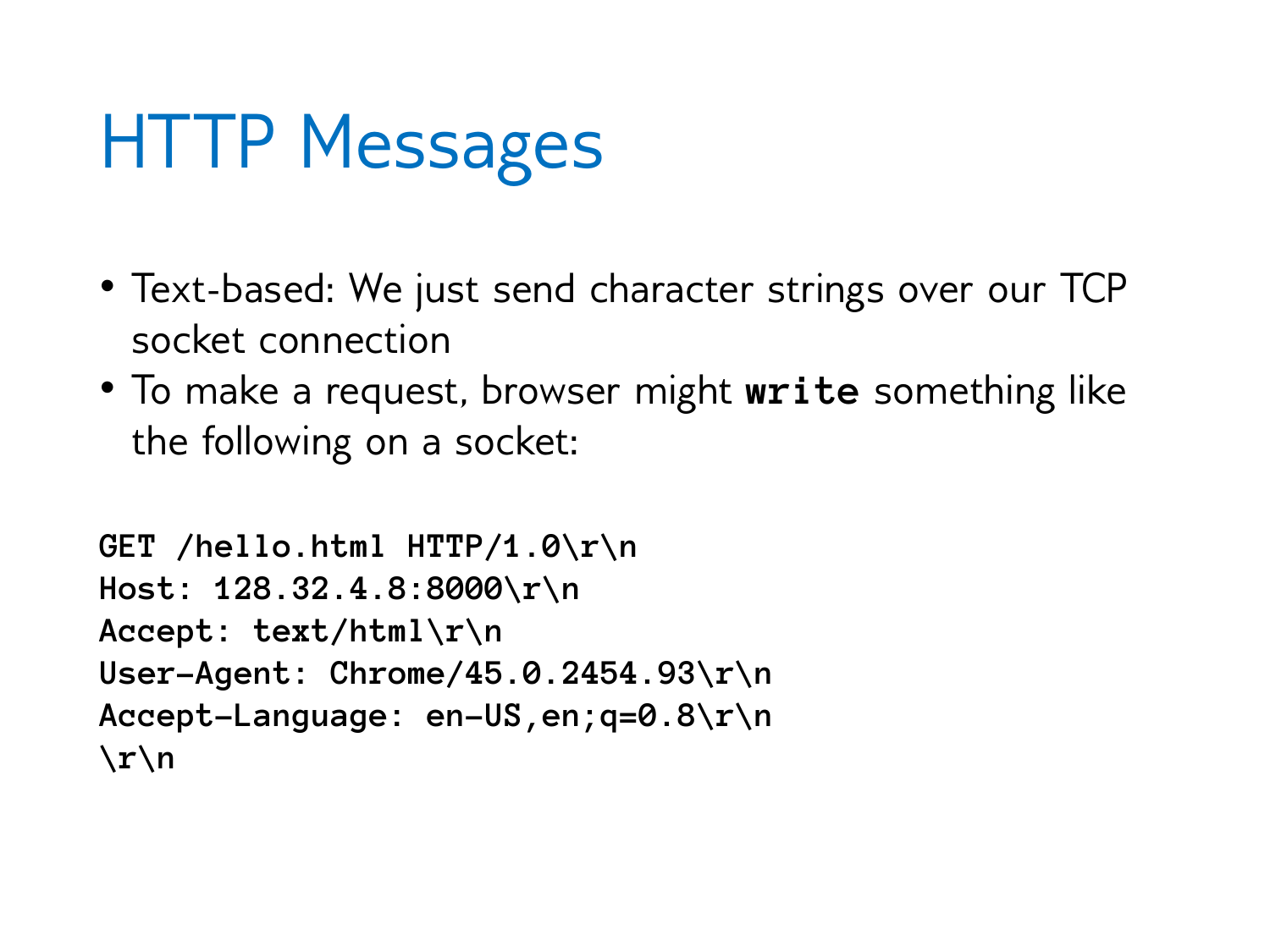

# HTTP Messages
Text-based: We just send character strings over our TCP socket connection
To make a request, browser might write something like the following on a socket:

GET /hello.html HTTP/1.0\r\n
Host: 128.32.4.8:8000\r\n
Accept: text/html\r\n
User-Agent: Chrome/45.0.2454.93\r\n
Accept-Language: en-US,en;q=0.8\r\n
\r\n